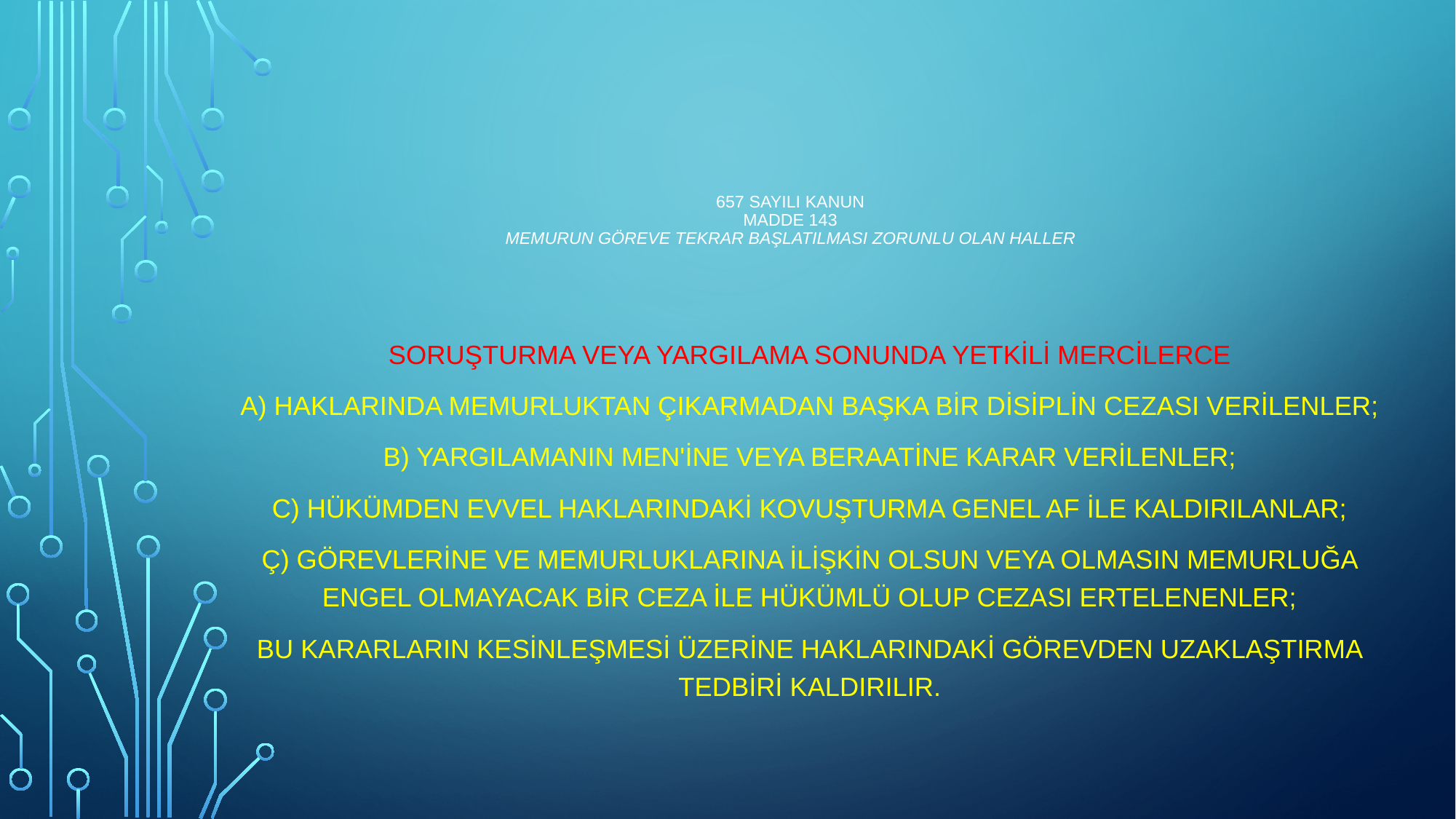

# 657 sayılı kanun MADDE 143 Memurun göreve tekrar başlatılması zorunlu olan haller

Soruşturma veya yargılama sonunda yetkili mercilerce
a) Haklarında memurluktan çıkarmadan başka bir disiplin cezası verilenler;
b) Yargılamanın men'ine veya beraatine karar verilenler;
c) Hükümden evvel haklarındaki kovuşturma genel af ile kaldırılanlar;
ç) Görevlerine ve memurluklarına ilişkin olsun veya olmasın memurluğa engel olmayacak bir ceza ile hükümlü olup cezası ertelenenler;
Bu kararların kesinleşmesi üzerine haklarındaki görevden uzaklaştırma tedbiri kaldırılır.